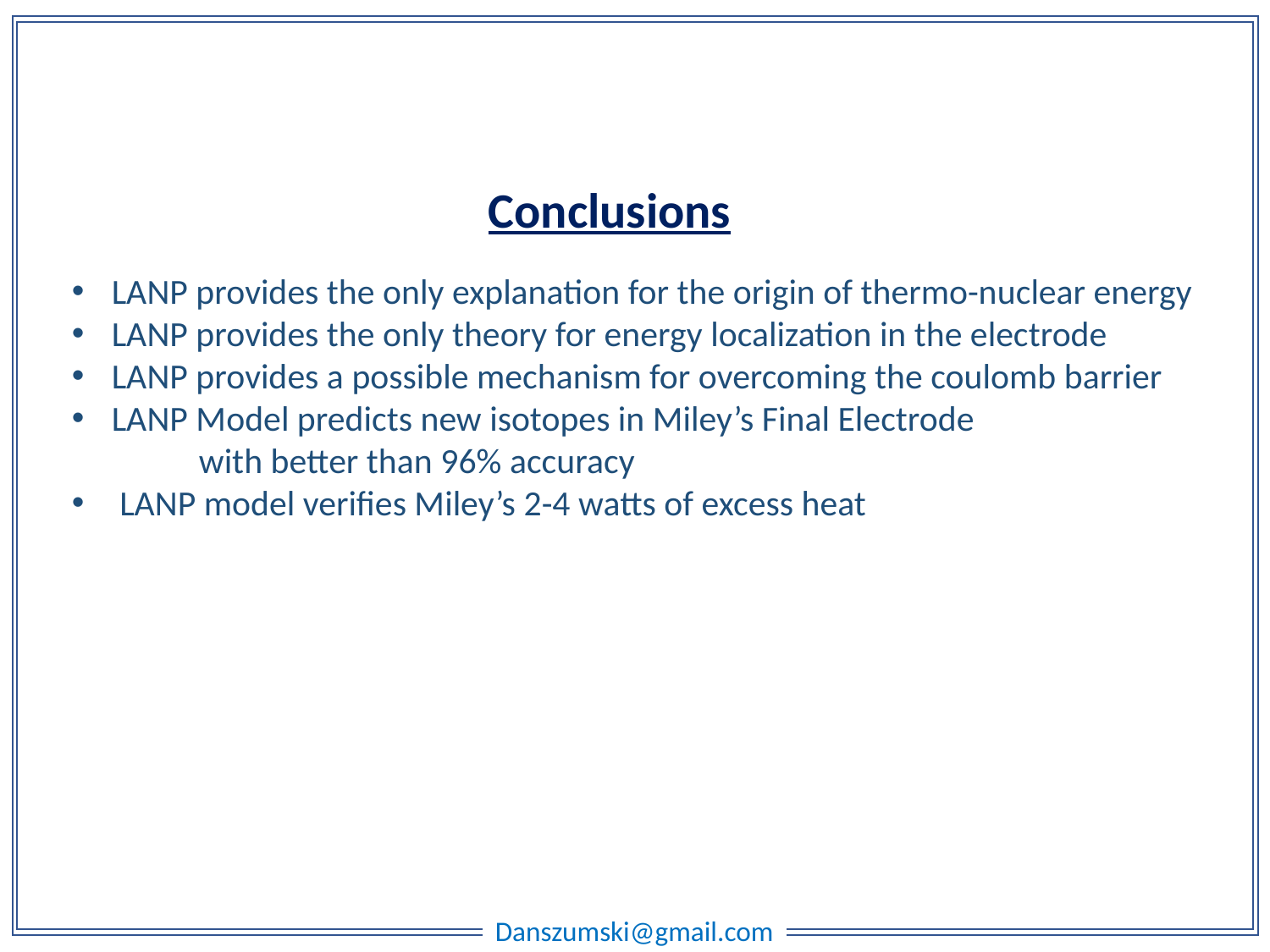

Conclusions
LANP provides the only explanation for the origin of thermo-nuclear energy
LANP provides the only theory for energy localization in the electrode
LANP provides a possible mechanism for overcoming the coulomb barrier
LANP Model predicts new isotopes in Miley’s Final Electrode
	with better than 96% accuracy
LANP model verifies Miley’s 2-4 watts of excess heat

Danszumski@gmail.com